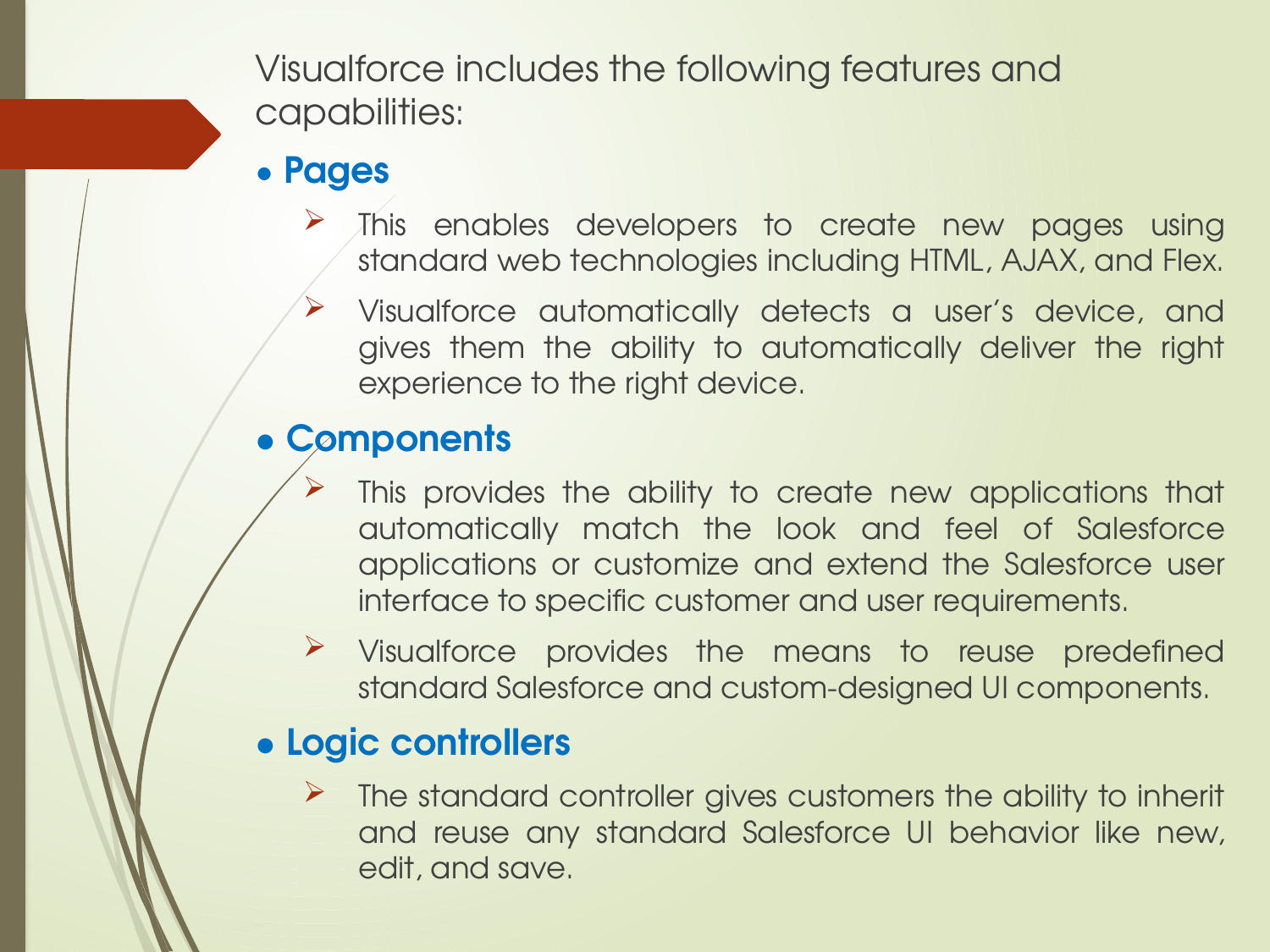

Visualforce includes the following features and capabilities:
• Pages
This enables developers to create new pages using standard web technologies including HTML, AJAX, and Flex.
Visualforce automatically detects a user’s device, and gives them the ability to automatically deliver the right experience to the right device.
• Components
This provides the ability to create new applications that automatically match the look and feel of Salesforce applications or customize and extend the Salesforce user interface to specific customer and user requirements.
Visualforce provides the means to reuse predefined standard Salesforce and custom-designed UI components.
• Logic controllers
The standard controller gives customers the ability to inherit and reuse any standard Salesforce UI behavior like new, edit, and save.